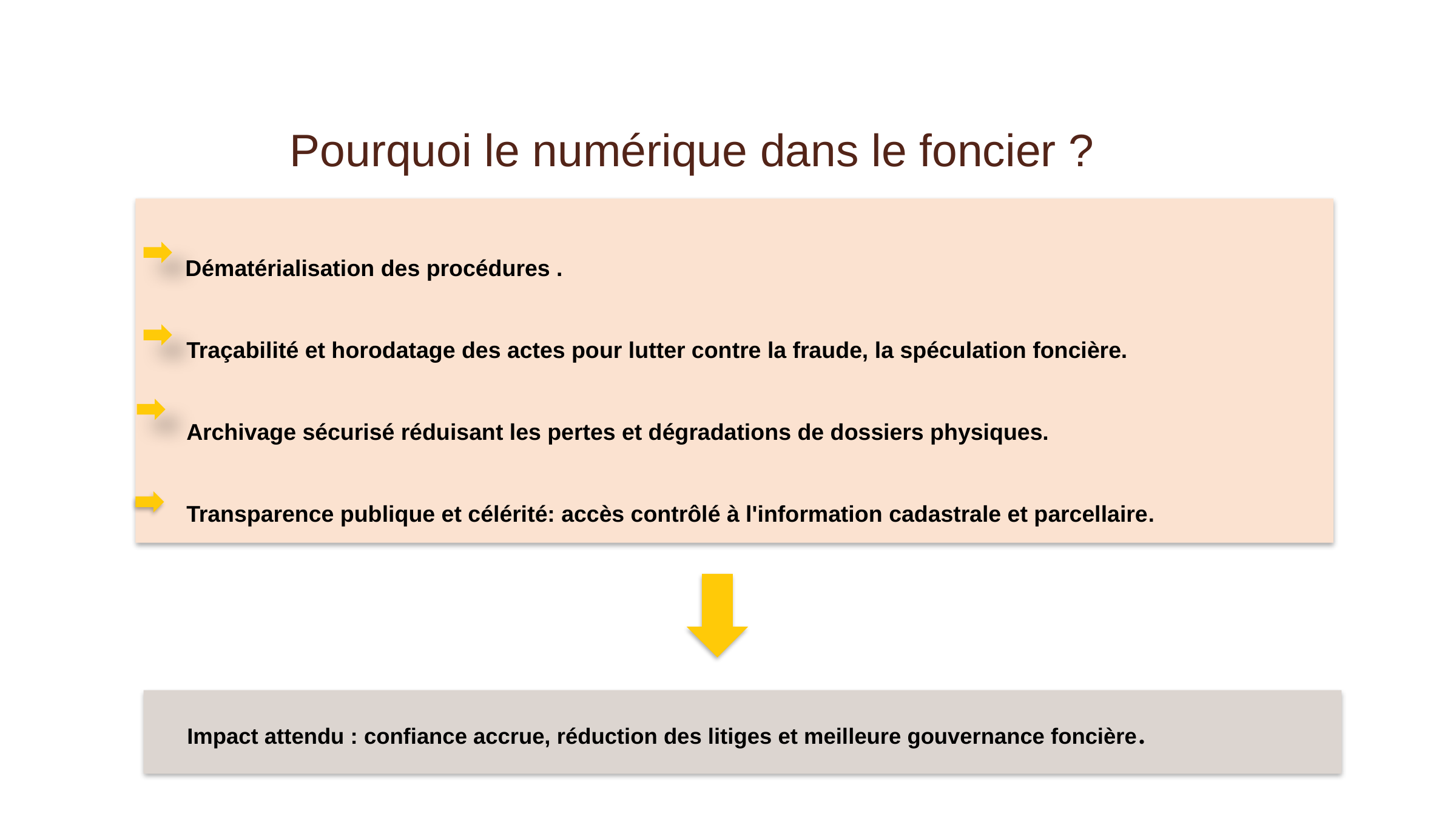

Pourquoi le numérique dans le foncier ?
        Dématérialisation des procédures .
        Traçabilité et horodatage des actes pour lutter contre la fraude, la spéculation foncière.
        Archivage sécurisé réduisant les pertes et dégradations de dossiers physiques.
        Transparence publique et célérité: accès contrôlé à l'information cadastrale et parcellaire.

       Impact attendu : confiance accrue, réduction des litiges et meilleure gouvernance foncière.